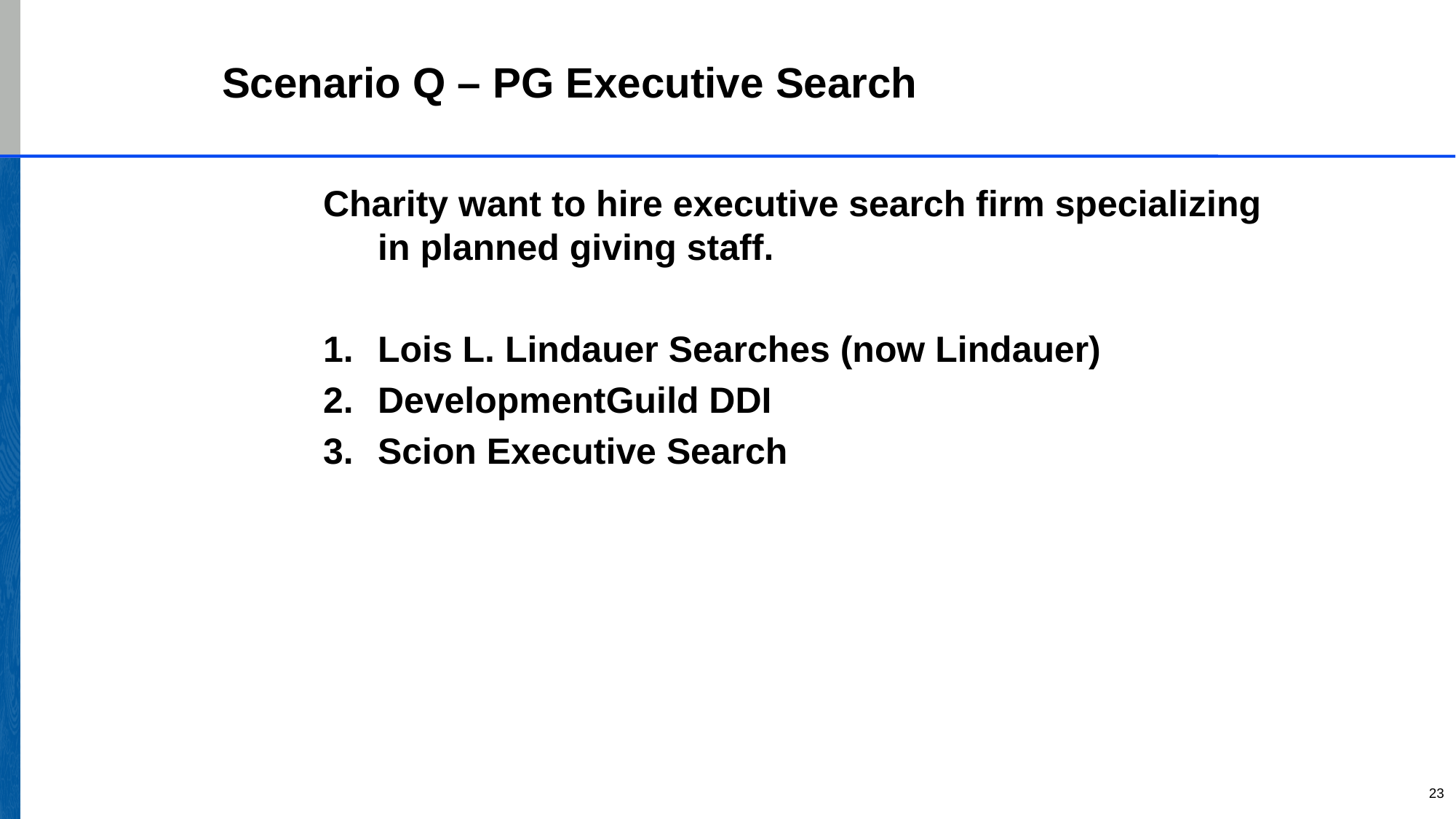

# Scenario Q – PG Executive Search
Charity want to hire executive search firm specializing in planned giving staff.

Lois L. Lindauer Searches (now Lindauer)
DevelopmentGuild DDI
Scion Executive Search
23